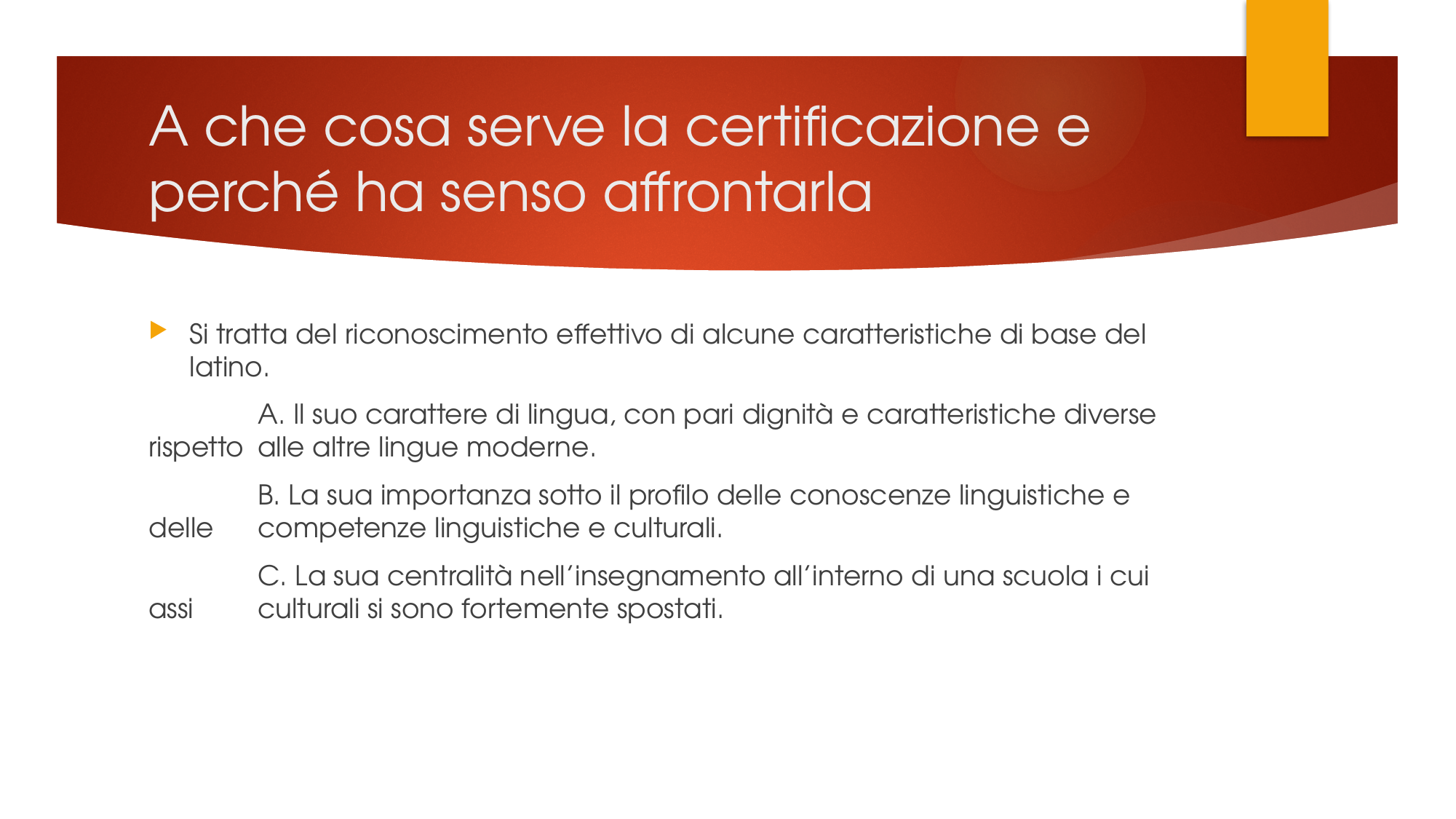

# A che cosa serve la certificazione e perché ha senso affrontarla
Si tratta del riconoscimento effettivo di alcune caratteristiche di base del latino.
	A. Il suo carattere di lingua, con pari dignità e caratteristiche diverse rispetto 	alle altre lingue moderne.
	B. La sua importanza sotto il profilo delle conoscenze linguistiche e delle 	competenze linguistiche e culturali.
	C. La sua centralità nell’insegnamento all’interno di una scuola i cui assi 	culturali si sono fortemente spostati.